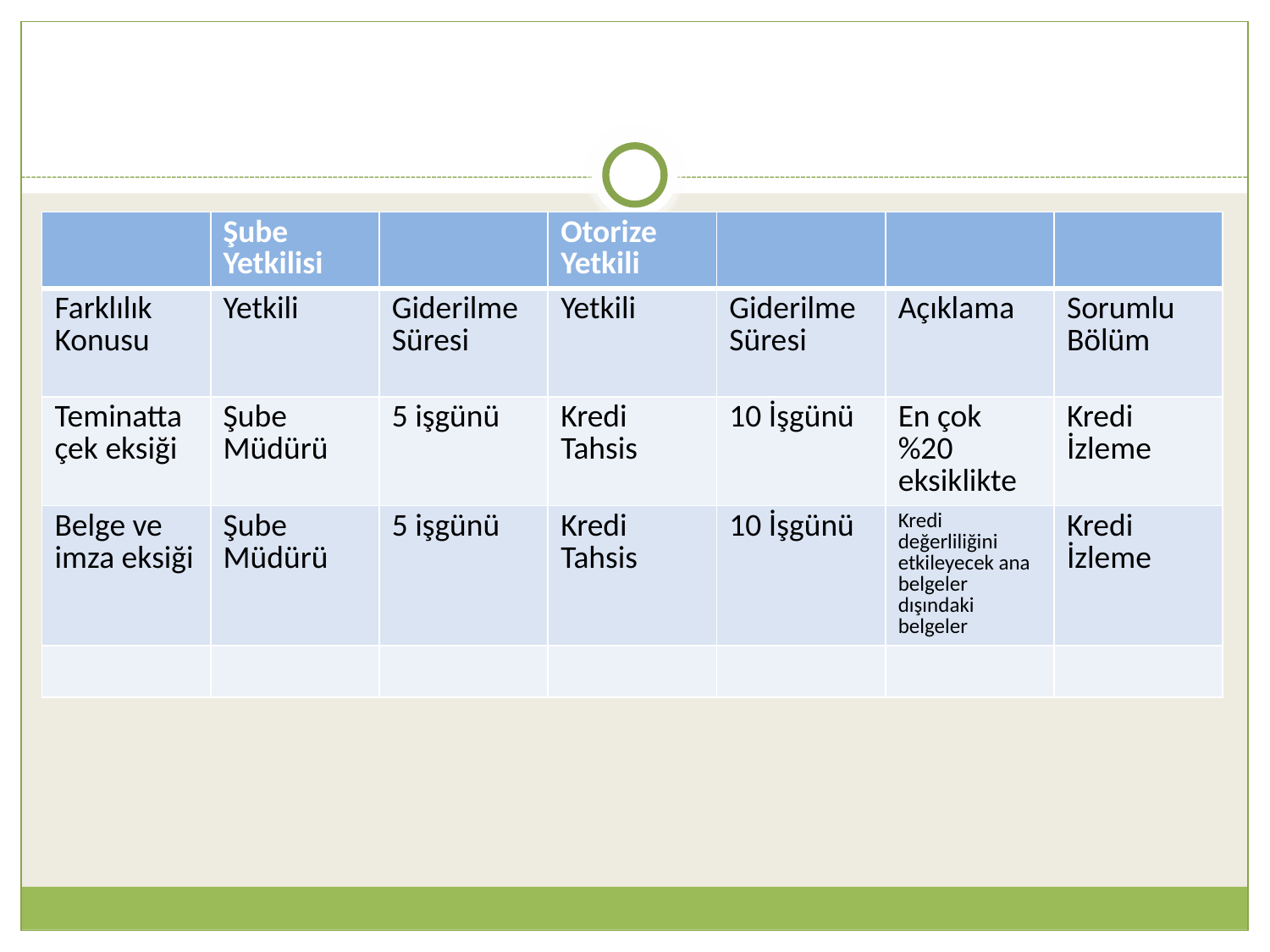

#
|  | Şube Yetkilisi |  | Otorize Yetkili |  |  |  |
| --- | --- | --- | --- | --- | --- | --- |
| Farklılık Konusu | Yetkili | Giderilme Süresi | Yetkili | Giderilme Süresi | Açıklama | Sorumlu Bölüm |
| Teminatta çek eksiği | Şube Müdürü | 5 işgünü | Kredi Tahsis | 10 İşgünü | En çok %20 eksiklikte | Kredi İzleme |
| Belge ve imza eksiği | Şube Müdürü | 5 işgünü | Kredi Tahsis | 10 İşgünü | Kredi değerliliğini etkileyecek ana belgeler dışındaki belgeler | Kredi İzleme |
|  |  |  |  |  |  |  |